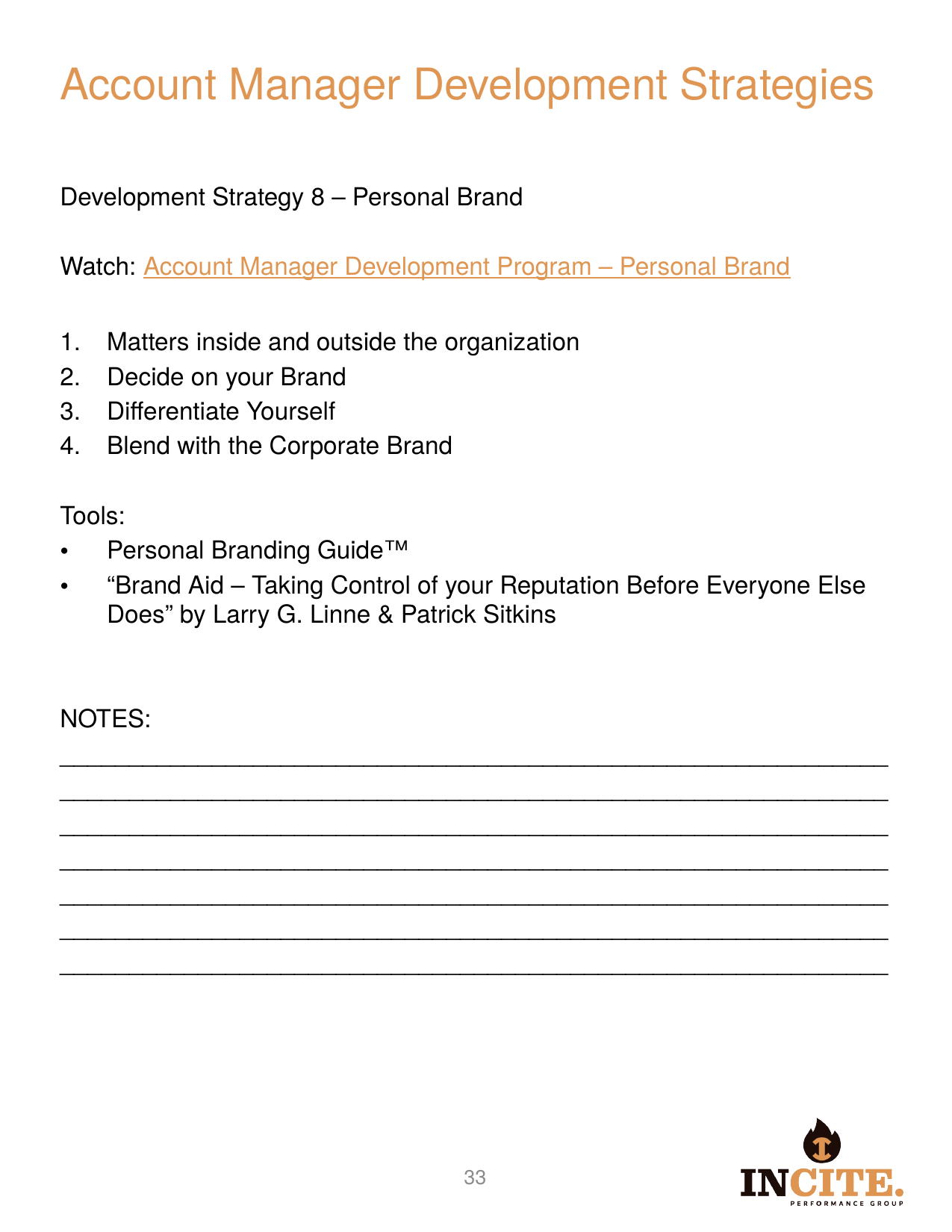

Account Manager Development Strategies
Development Strategy 8 – Personal Brand

Watch: Account Manager Development Program – Personal Brand

Matters inside and outside the organization
Decide on your Brand
Differentiate Yourself
Blend with the Corporate Brand

Tools:
Personal Branding Guide™
“Brand Aid – Taking Control of your Reputation Before Everyone Else Does” by Larry G. Linne & Patrick Sitkins

NOTES:
____________________________________________________________
____________________________________________________________
____________________________________________________________
____________________________________________________________
____________________________________________________________
____________________________________________________________
____________________________________________________________

33